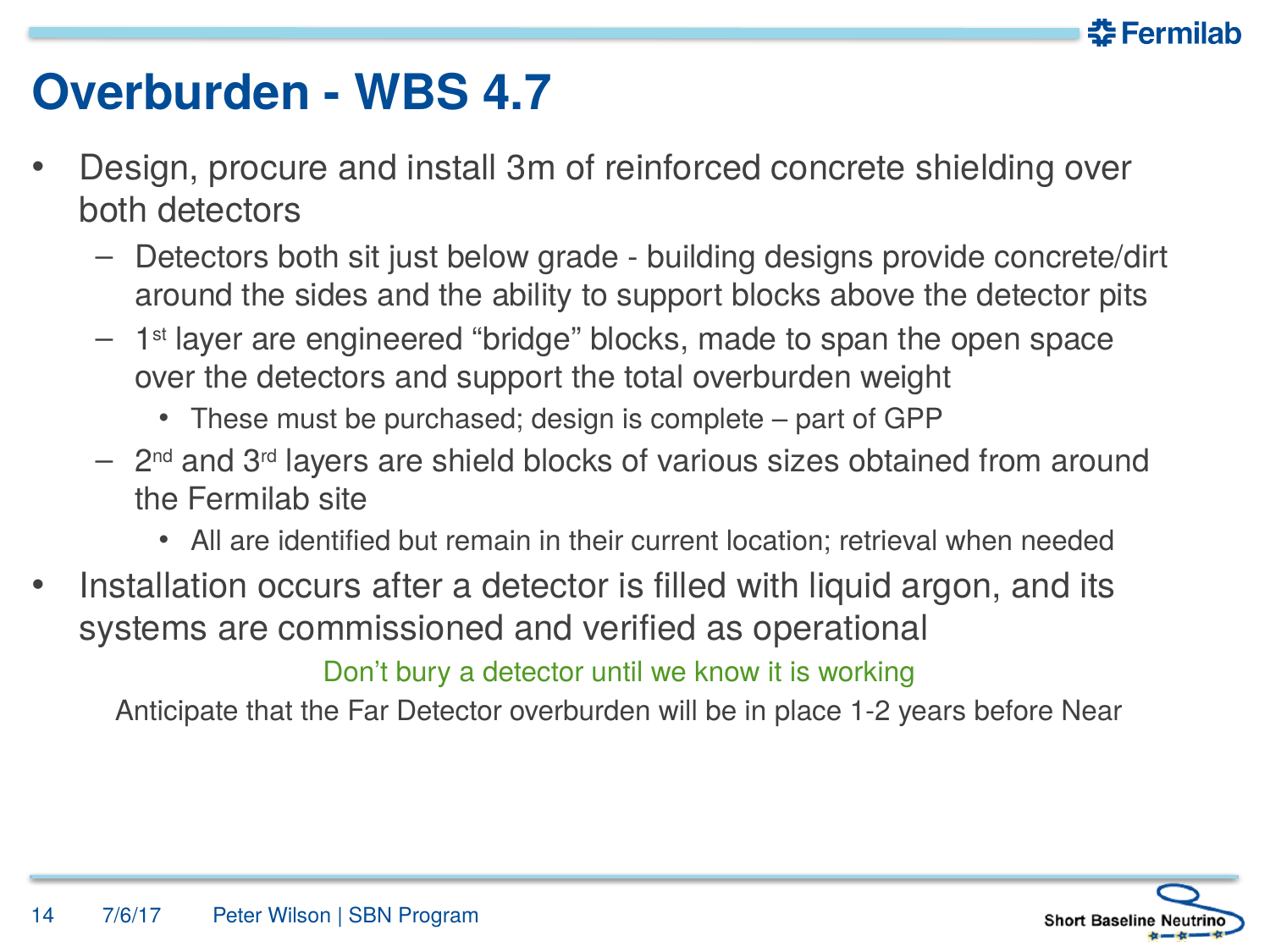

# Overburden - WBS 4.7
Design, procure and install 3m of reinforced concrete shielding over both detectors
Detectors both sit just below grade - building designs provide concrete/dirt around the sides and the ability to support blocks above the detector pits
1st layer are engineered “bridge” blocks, made to span the open space over the detectors and support the total overburden weight
These must be purchased; design is complete – part of GPP
2nd and 3rd layers are shield blocks of various sizes obtained from around the Fermilab site
All are identified but remain in their current location; retrieval when needed
Installation occurs after a detector is filled with liquid argon, and its systems are commissioned and verified as operational
Don’t bury a detector until we know it is working
Anticipate that the Far Detector overburden will be in place 1-2 years before Near
14
7/6/17
Peter Wilson | SBN Program